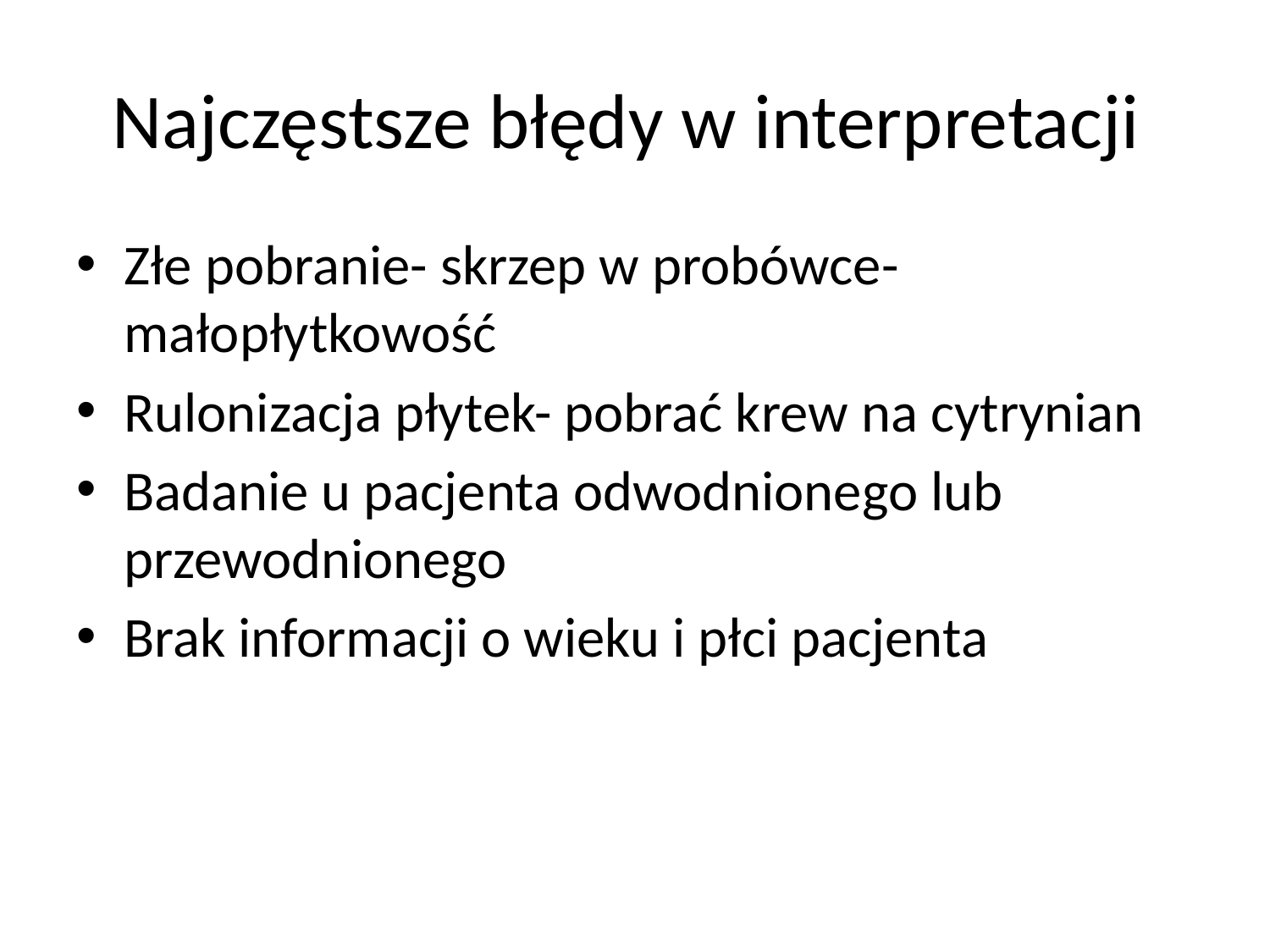

# Najczęstsze błędy w interpretacji
Złe pobranie- skrzep w probówce- małopłytkowość
Rulonizacja płytek- pobrać krew na cytrynian
Badanie u pacjenta odwodnionego lub przewodnionego
Brak informacji o wieku i płci pacjenta